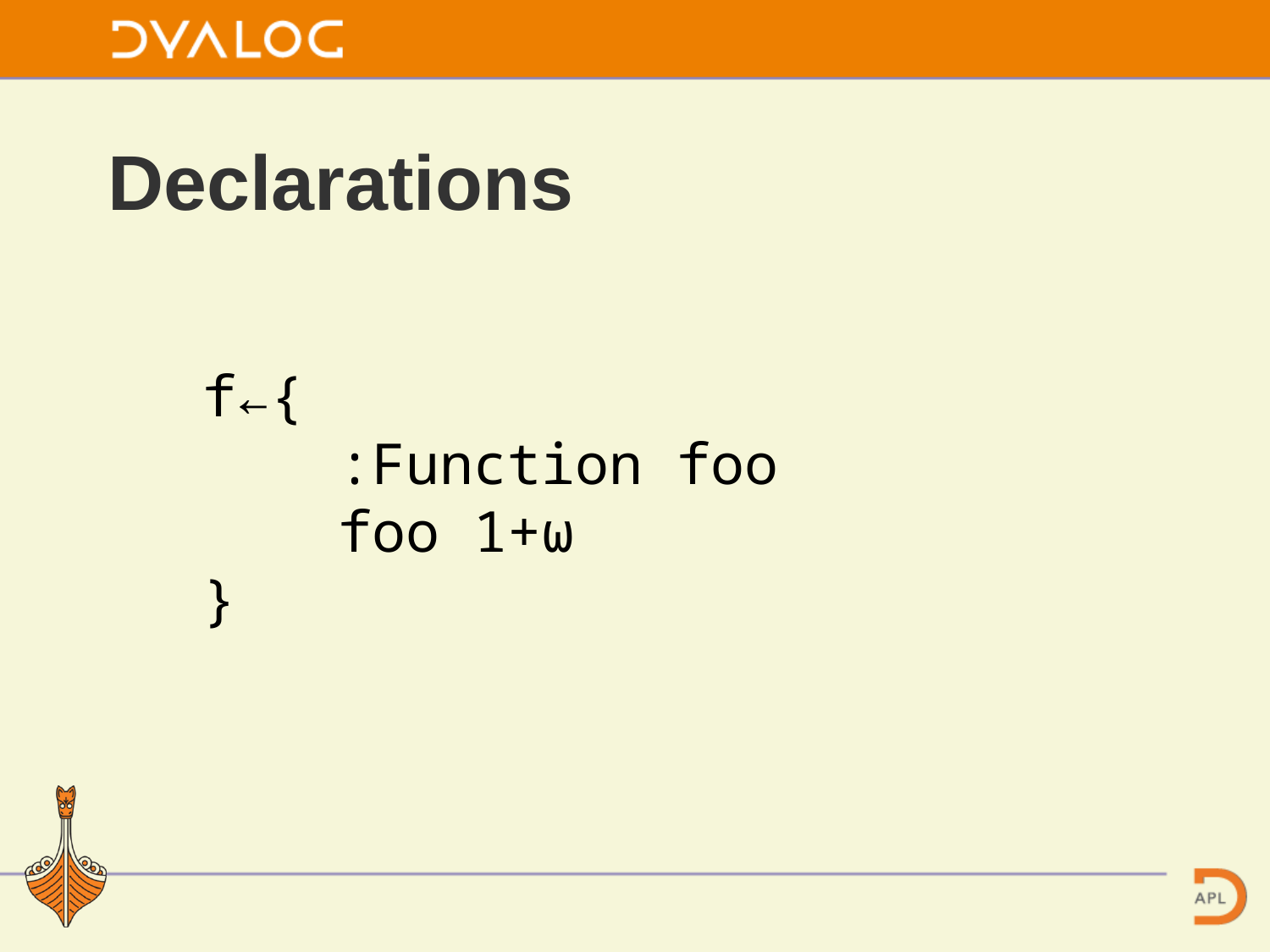

# Declarations

f←{
    :Function foo
    foo 1+⍵
}